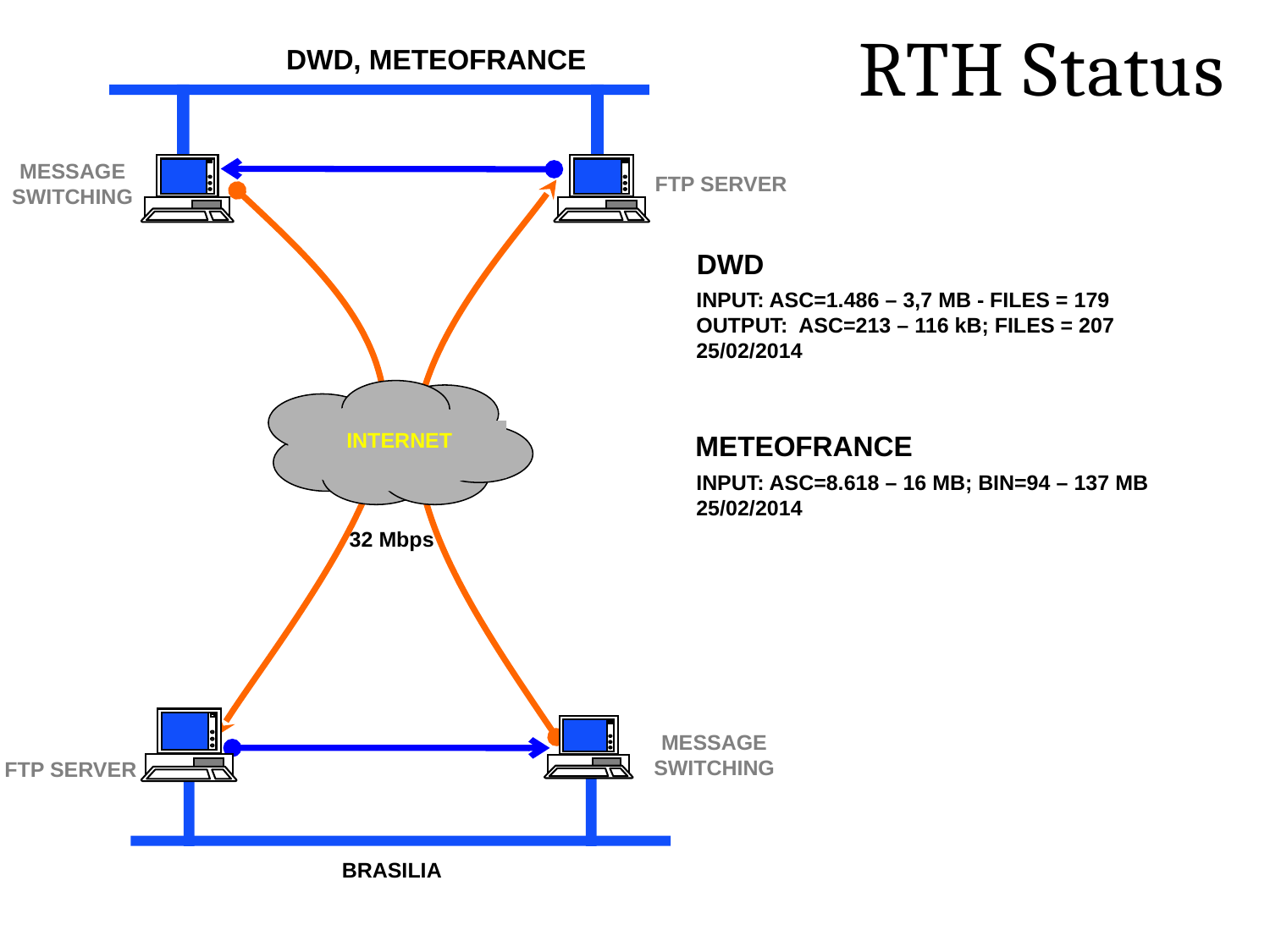

RTH Status
DWD, METEOFRANCE

MESSAGE SWITCHING

FTP SERVER

DWD
INPUT: ASC=1.486 – 3,7 MB - FILES = 179
OUTPUT:  ASC=213 – 116 kB; FILES = 207
25/02/2014

INTERNET

METEOFRANCE
INPUT: ASC=8.618 – 16 MB; BIN=94 – 137 MB
25/02/2014
32 Mbps

MESSAGE SWITCHING

FTP SERVER
BRASILIA